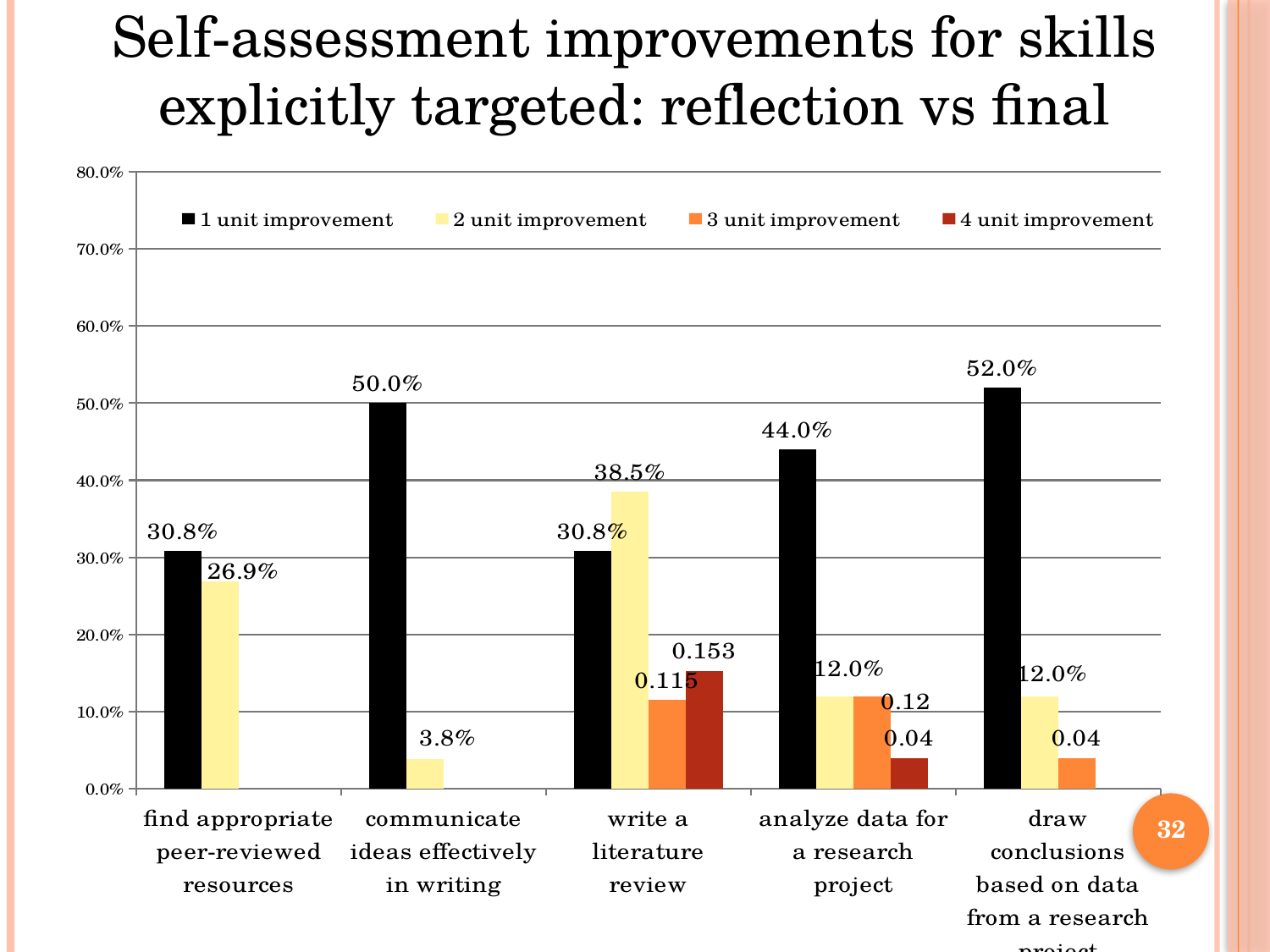

Self-assessment improvements for skills explicitly targeted: reflection vs final

### Chart

| Category | 1 unit improvement | 2 unit improvement | 3 unit improvement | 4 unit improvement |
|---|---|---|---|---|
| find appropriate peer-reviewed resources | 0.308 | 0.269 | None | None |
| communicate ideas effectively in writing | 0.5 | 0.038 | None | None |
| write a literature review | 0.308 | 0.385 | 0.115 | 0.153 |
| analyze data for a research project | 0.44 | 0.12 | 0.12 | 0.04 |
| draw conclusions based on data from a research project | 0.52 | 0.12 | 0.04 | None |
32